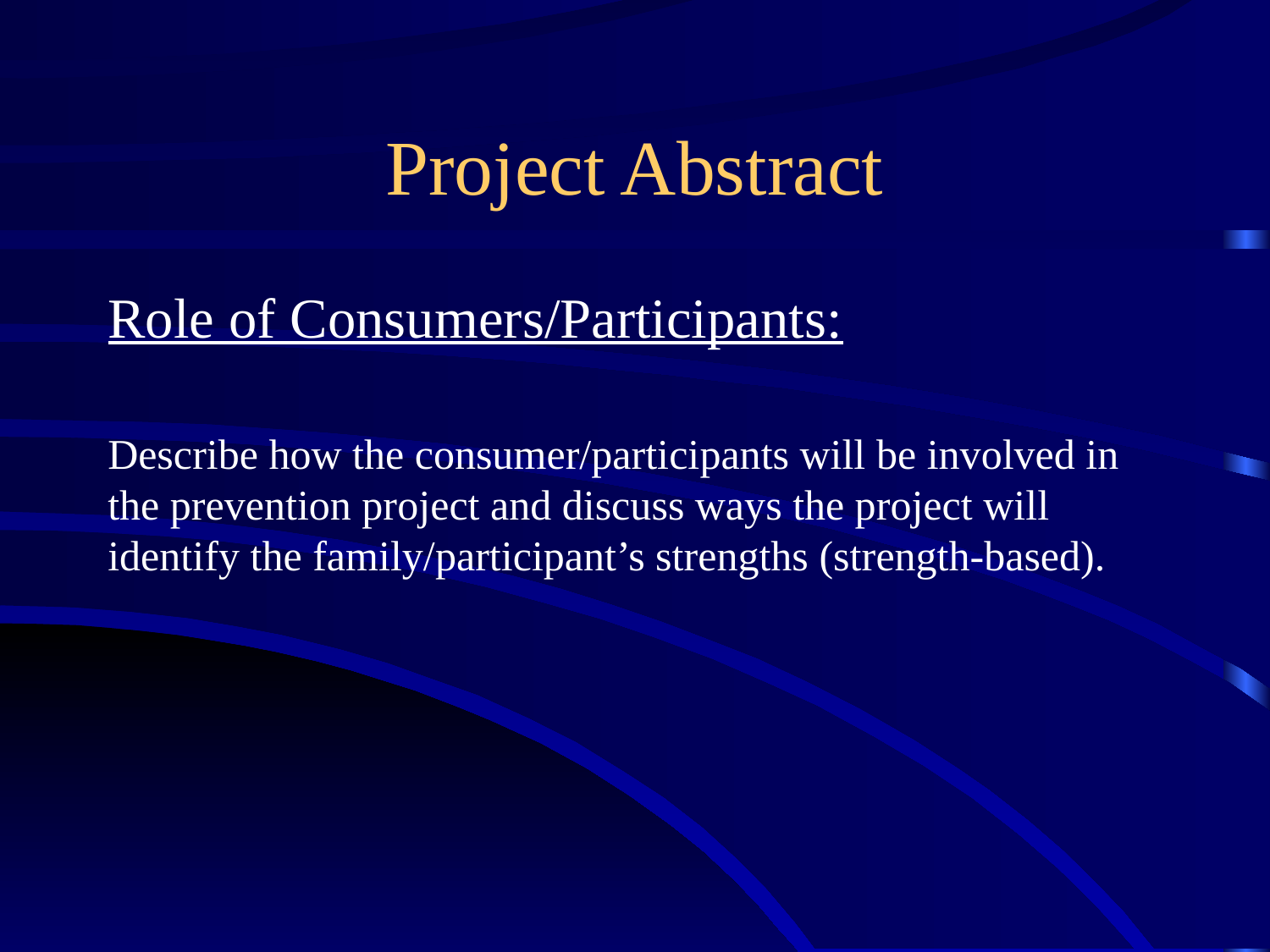

# Project Abstract
Role of Consumers/Participants:

Describe how the consumer/participants will be involved in the prevention project and discuss ways the project will identify the family/participant’s strengths (strength-based).